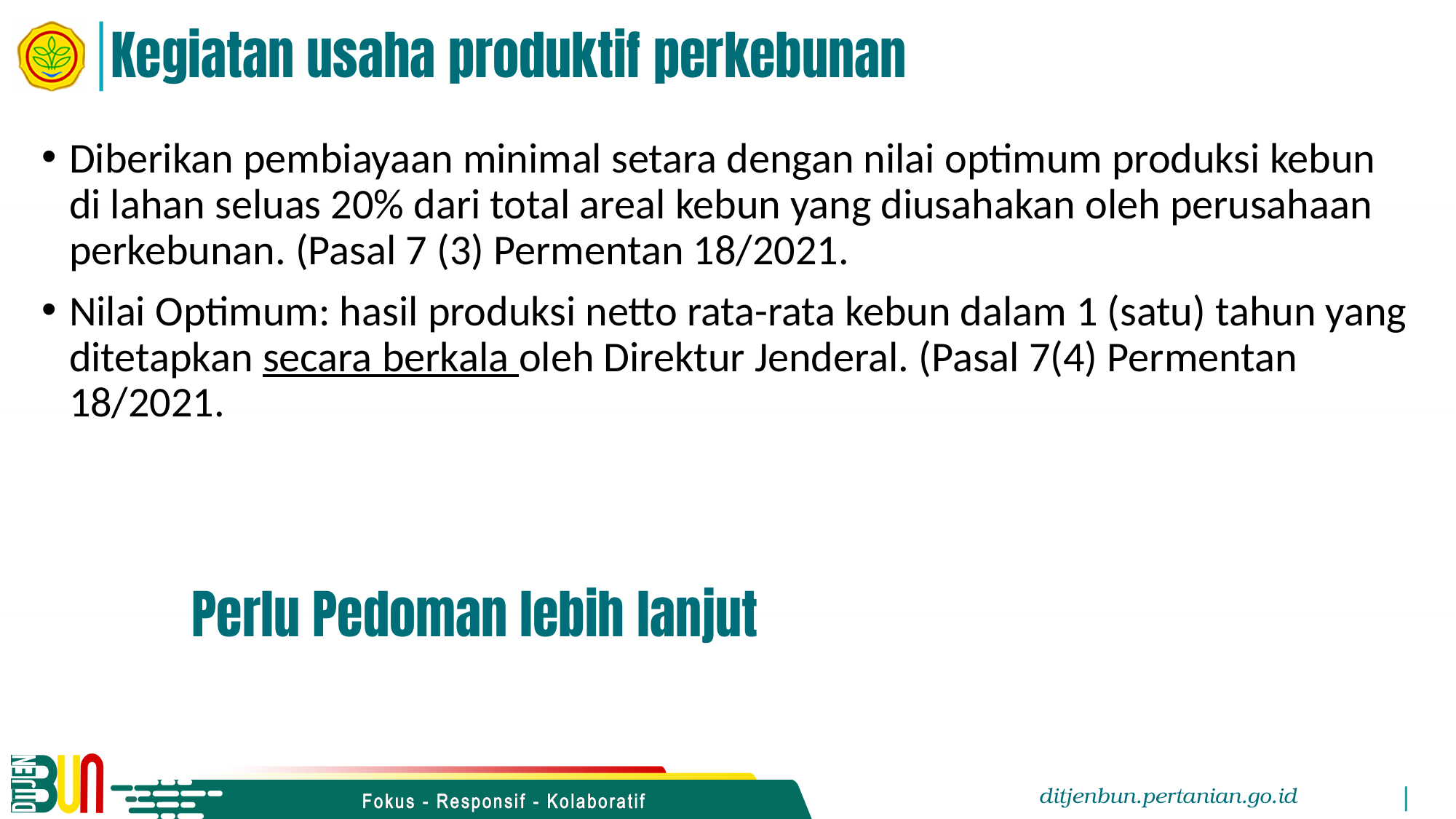

# Kegiatan usaha produktif perkebunan
Diberikan pembiayaan minimal setara dengan nilai optimum produksi kebun di lahan seluas 20% dari total areal kebun yang diusahakan oleh perusahaan perkebunan. (Pasal 7 (3) Permentan 18/2021.
Nilai Optimum: hasil produksi netto rata-rata kebun dalam 1 (satu) tahun yang ditetapkan secara berkala oleh Direktur Jenderal. (Pasal 7(4) Permentan 18/2021.
Perlu Pedoman lebih lanjut